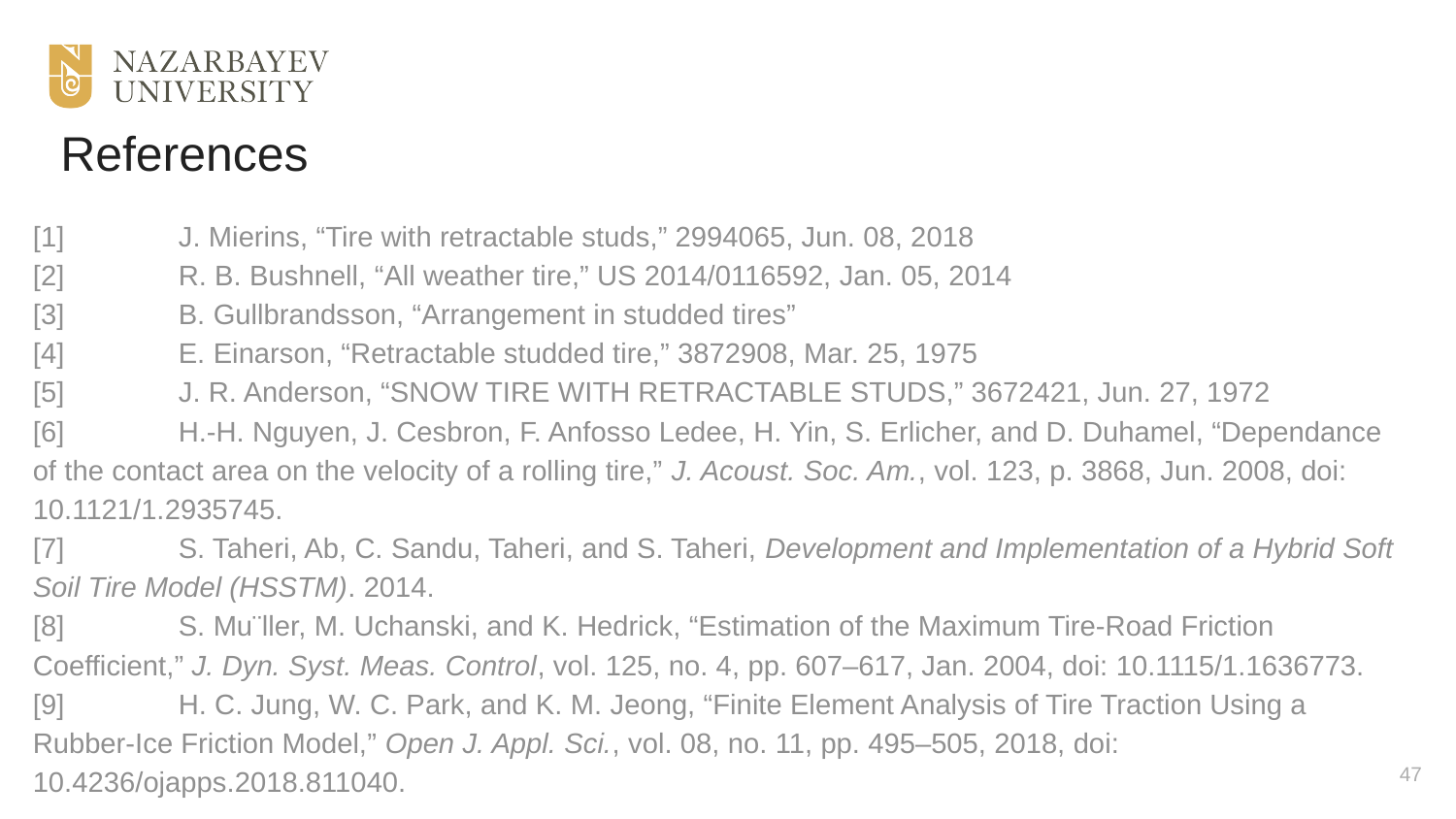

# References
[1]	J. Mierins, “Tire with retractable studs,” 2994065, Jun. 08, 2018
[2]	R. B. Bushnell, “All weather tire,” US 2014/0116592, Jan. 05, 2014
[3]	B. Gullbrandsson, “Arrangement in studded tires”
[4]	E. Einarson, “Retractable studded tire,” 3872908, Mar. 25, 1975
[5]	J. R. Anderson, “SNOW TIRE WITH RETRACTABLE STUDS,” 3672421, Jun. 27, 1972
[6]	H.-H. Nguyen, J. Cesbron, F. Anfosso Ledee, H. Yin, S. Erlicher, and D. Duhamel, “Dependance of the contact area on the velocity of a rolling tire,” J. Acoust. Soc. Am., vol. 123, p. 3868, Jun. 2008, doi: 10.1121/1.2935745.
[7]	S. Taheri, Ab, C. Sandu, Taheri, and S. Taheri, Development and Implementation of a Hybrid Soft Soil Tire Model (HSSTM). 2014.
[8]	S. Mu¨ller, M. Uchanski, and K. Hedrick, “Estimation of the Maximum Tire-Road Friction Coefficient,” J. Dyn. Syst. Meas. Control, vol. 125, no. 4, pp. 607–617, Jan. 2004, doi: 10.1115/1.1636773.
[9]	H. C. Jung, W. C. Park, and K. M. Jeong, “Finite Element Analysis of Tire Traction Using a Rubber-Ice Friction Model,” Open J. Appl. Sci., vol. 08, no. 11, pp. 495–505, 2018, doi: 10.4236/ojapps.2018.811040.

47